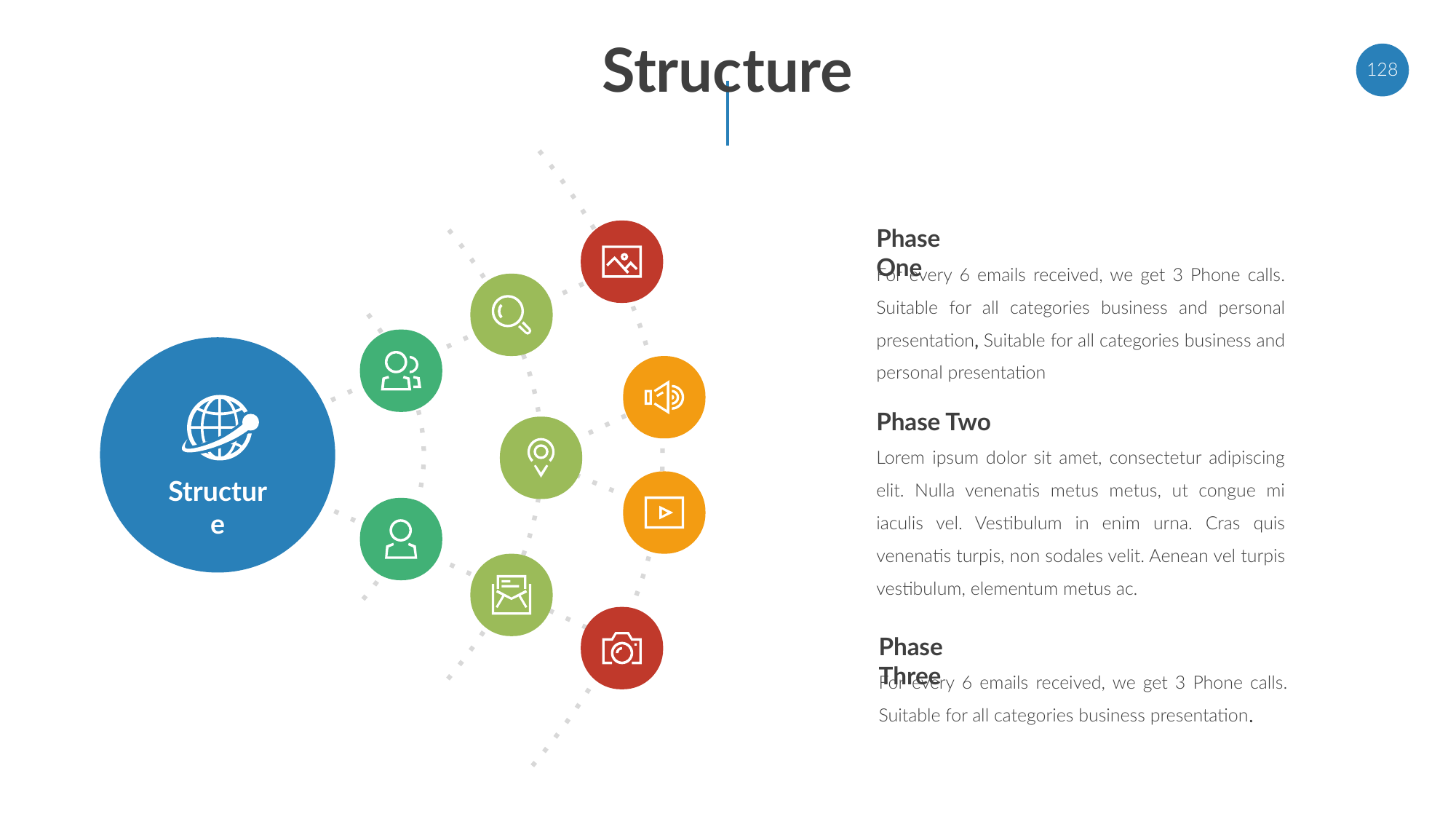

# Structure
128

Phase One

For every 6 emails received, we get 3 Phone calls. Suitable for all categories business and personal presentation, Suitable for all categories business and personal presentation

Phase Two

Lorem ipsum dolor sit amet, consectetur adipiscing elit. Nulla venenatis metus metus, ut congue mi iaculis vel. Vestibulum in enim urna. Cras quis venenatis turpis, non sodales velit. Aenean vel turpis vestibulum, elementum metus ac.

Structure

Phase Three

For every 6 emails received, we get 3 Phone calls. Suitable for all categories business presentation.